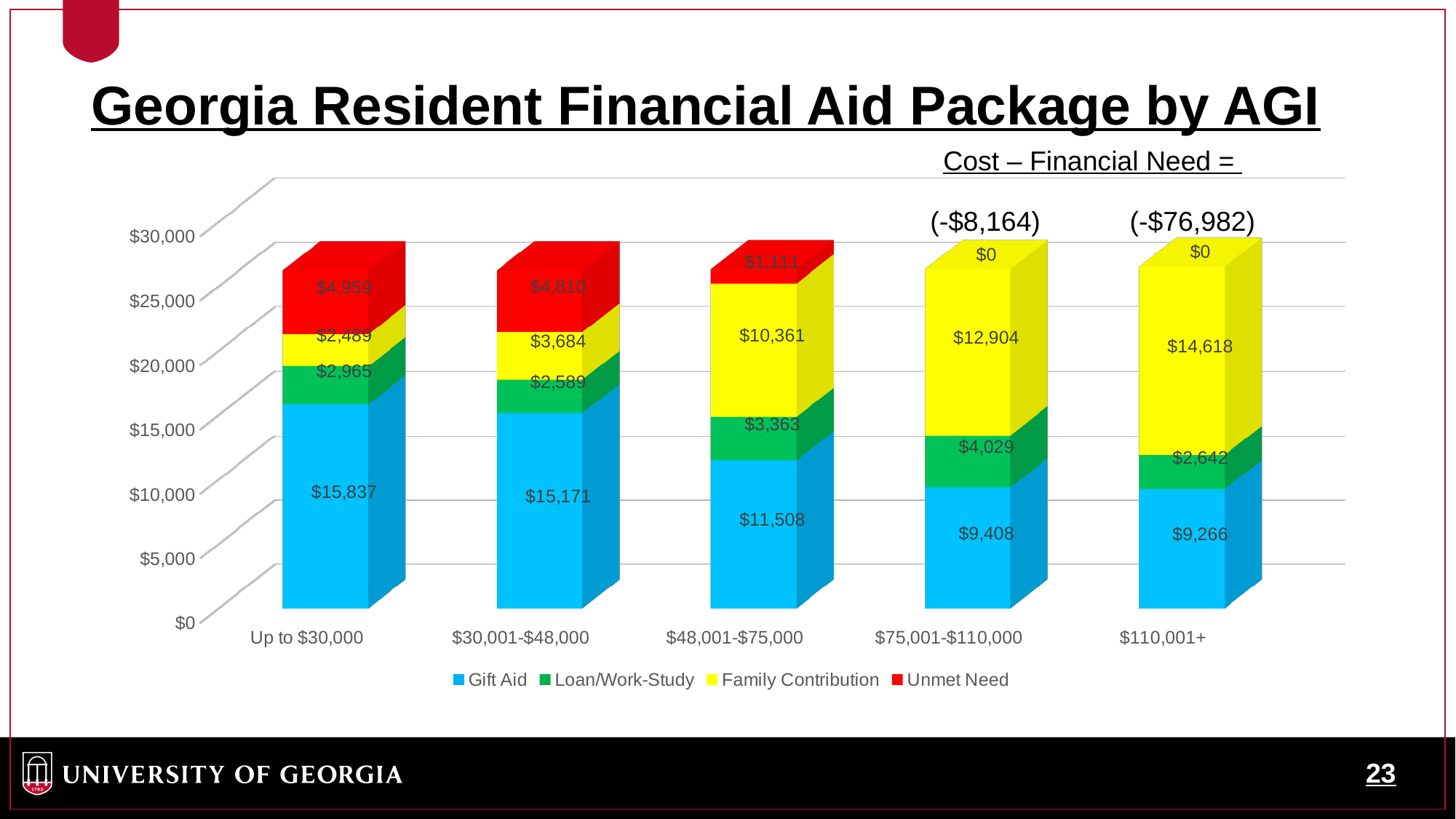

Georgia Resident Financial Aid Package by AGI
Cost – Financial Need =

[unsupported chart]

(-$8,164)
(-$76,982)